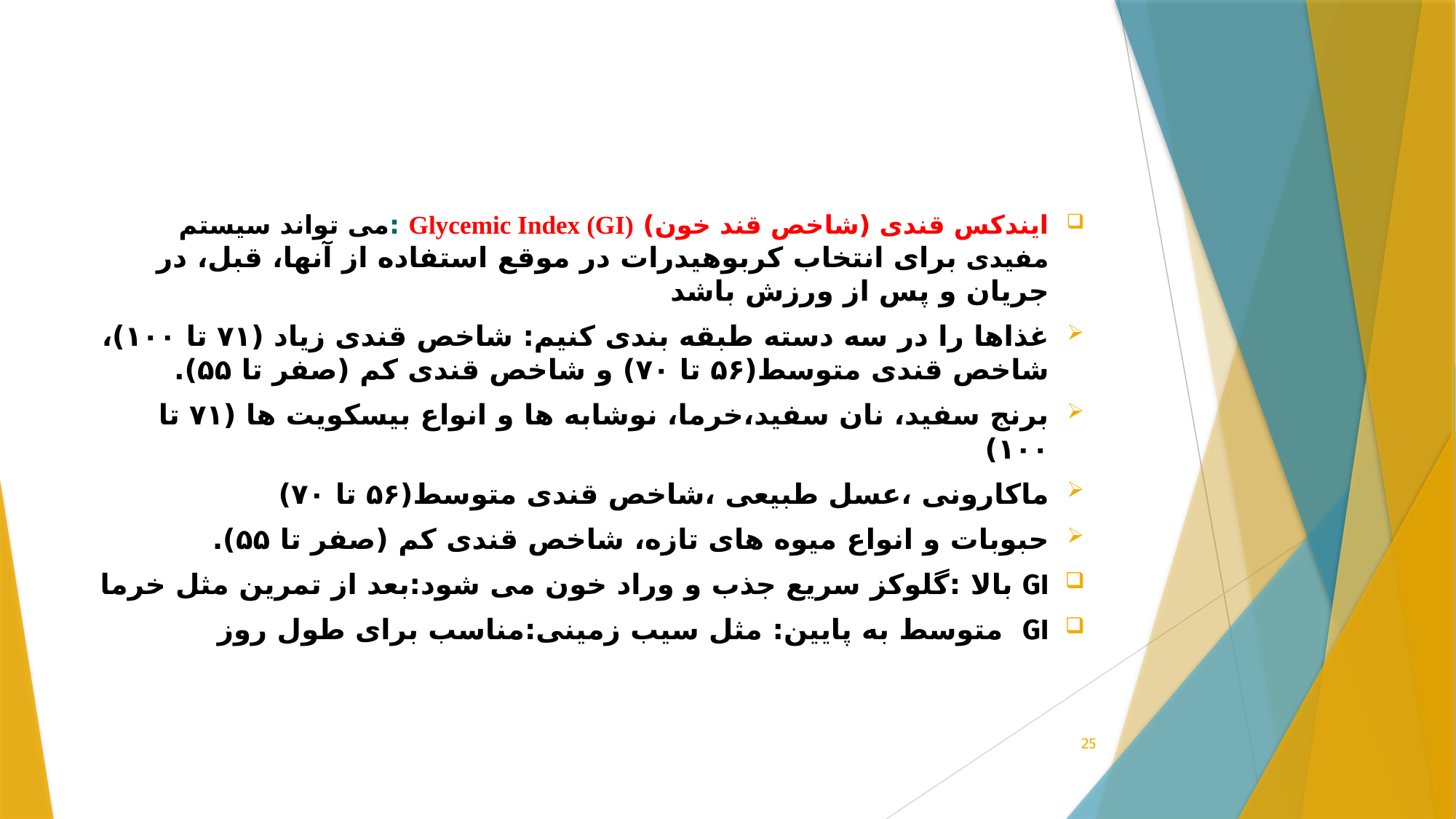

#
ایندکس قندی (شاخص قند خون) Glycemic Index (GI) :می تواند سیستم مفیدی برای انتخاب کربوهیدرات در موقع استفاده از آنها، قبل، در جریان و پس از ورزش باشد
غذاها را در سه دسته طبقه بندی کنیم: شاخص قندی زیاد (۷۱ تا ۱۰۰)، شاخص قندی متوسط(۵۶ تا ۷۰) و شاخص قندی کم (صفر تا ۵۵).
برنج سفید، نان سفید،خرما، نوشابه ها و انواع بیسکویت ها (۷۱ تا ۱۰۰)
ماکارونی ،عسل طبیعی ،شاخص قندی متوسط(۵۶ تا ۷۰)
حبوبات و انواع میوه های تازه، شاخص قندی کم (صفر تا ۵۵).
GI بالا :گلوکز سریع جذب و وراد خون می شود:بعد از تمرین مثل خرما
GI  متوسط به پایین: مثل سیب زمینی:مناسب برای طول روز

25